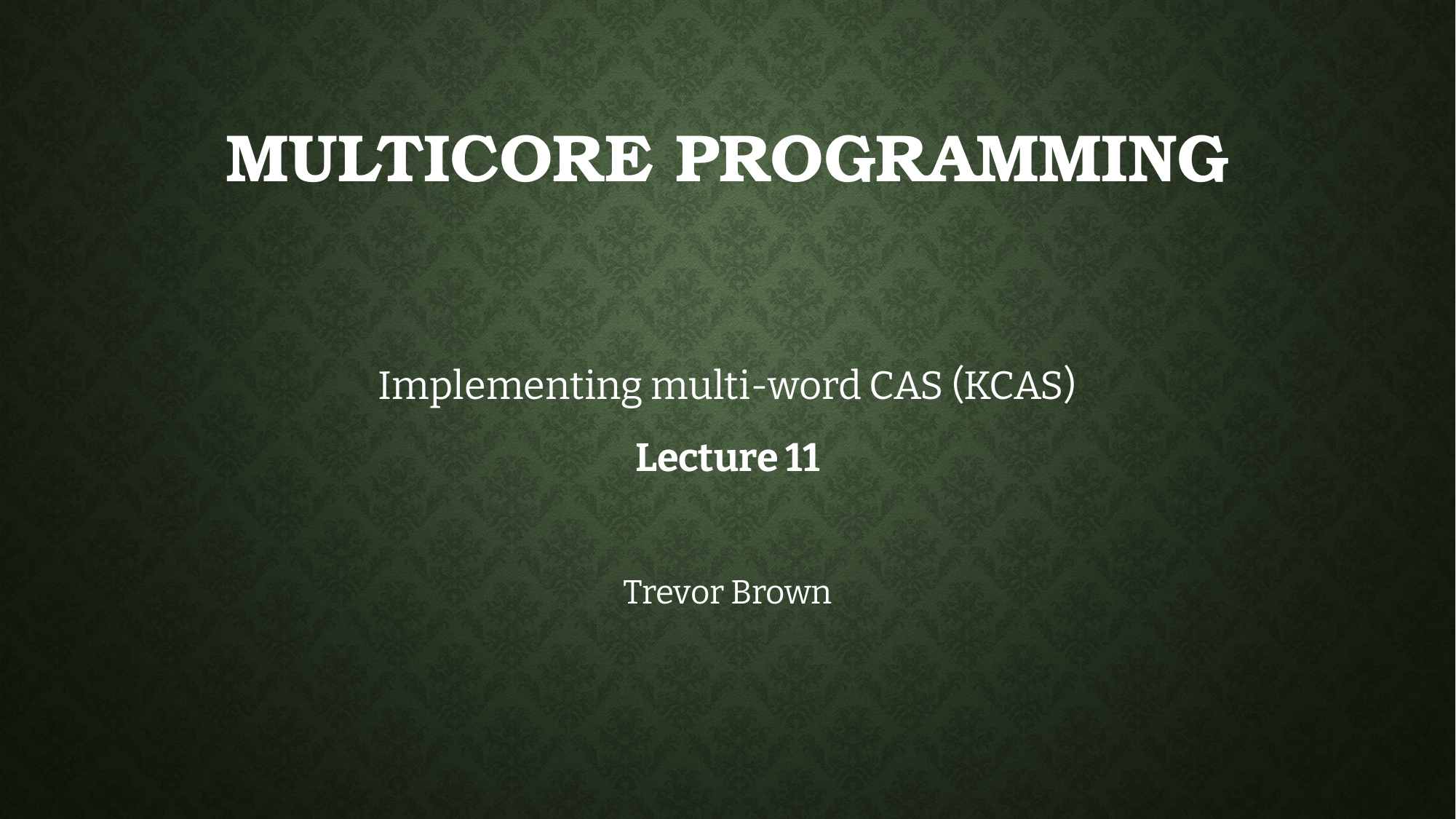

# Multicore programming

Implementing multi-word CAS (KCAS)
Lecture 11

Trevor Brown